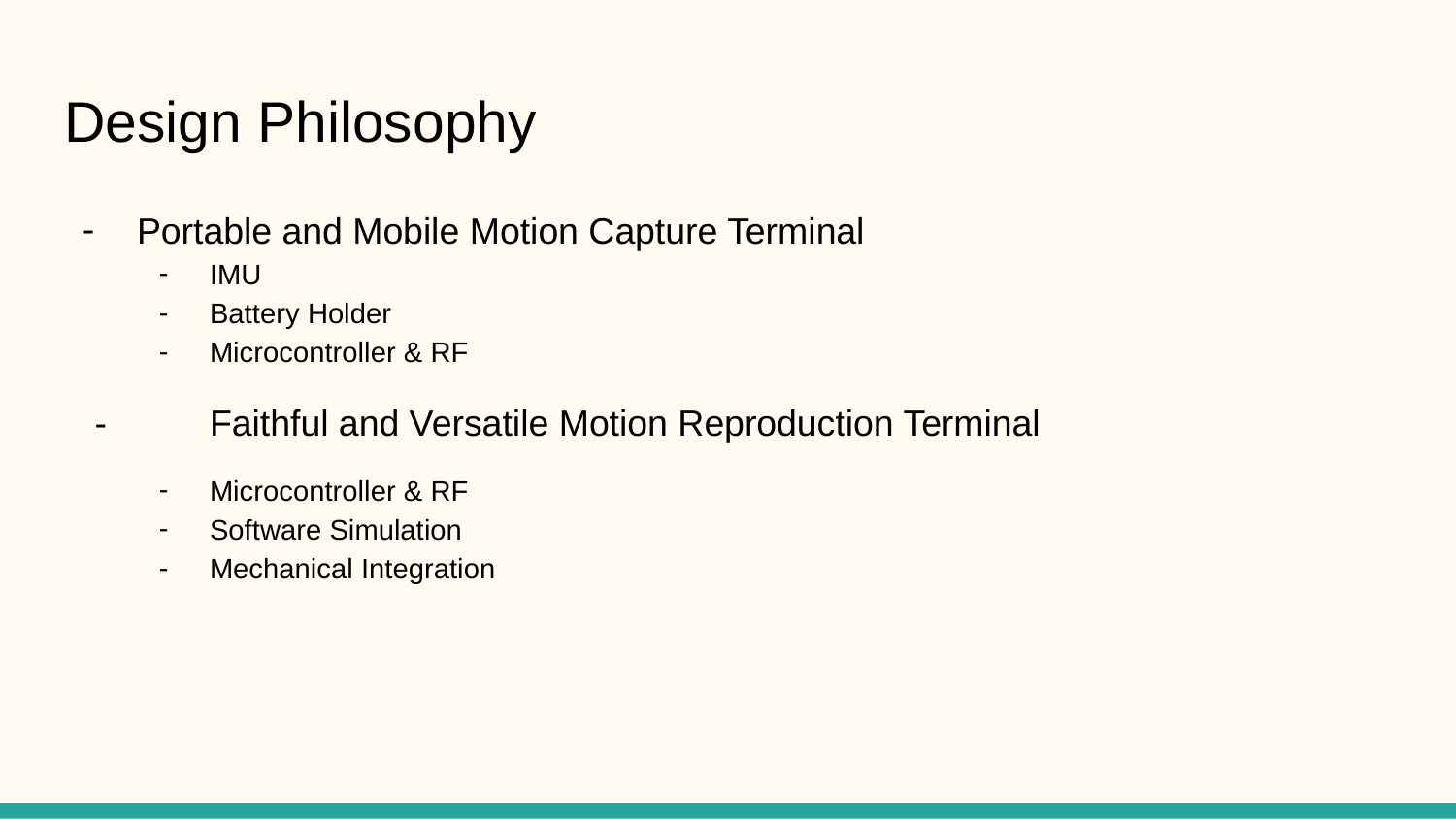

# Design Philosophy
Portable and Mobile Motion Capture Terminal
IMU
Battery Holder
Microcontroller & RF
   -  	Faithful and Versatile Motion Reproduction Terminal
Microcontroller & RF
Software Simulation
Mechanical Integration